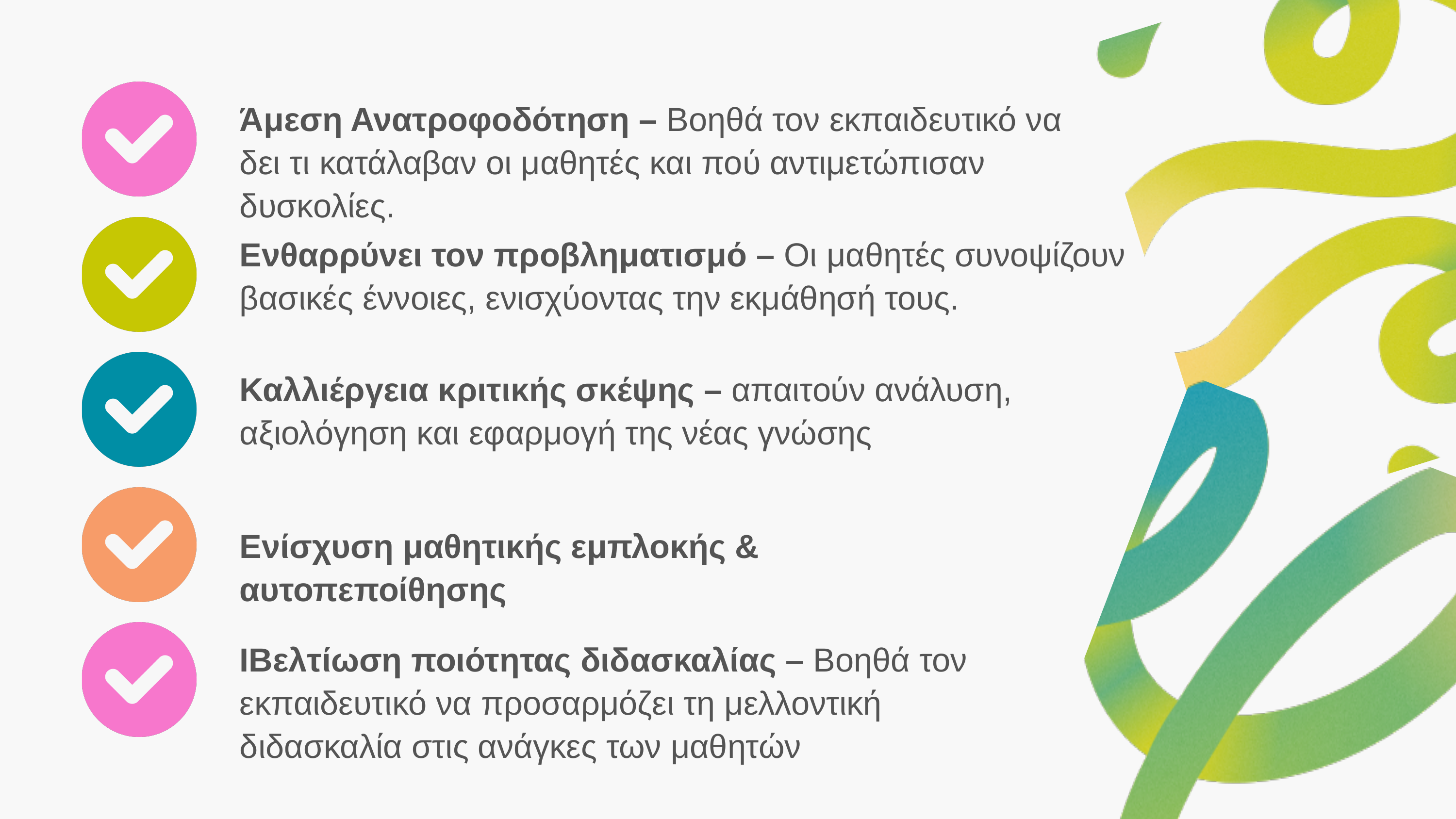

Άμεση Ανατροφοδότηση – Βοηθά τον εκπαιδευτικό να δει τι κατάλαβαν οι μαθητές και πού αντιμετώπισαν δυσκολίες.

Ενθαρρύνει τον προβληματισμό – Οι μαθητές συνοψίζουν βασικές έννοιες, ενισχύοντας την εκμάθησή τους.

Καλλιέργεια κριτικής σκέψης – απαιτούν ανάλυση, αξιολόγηση και εφαρμογή της νέας γνώσης

Ενίσχυση μαθητικής εμπλοκής & αυτοπεποίθησης

IΒελτίωση ποιότητας διδασκαλίας – Βοηθά τον εκπαιδευτικό να προσαρμόζει τη μελλοντική διδασκαλία στις ανάγκες των μαθητών